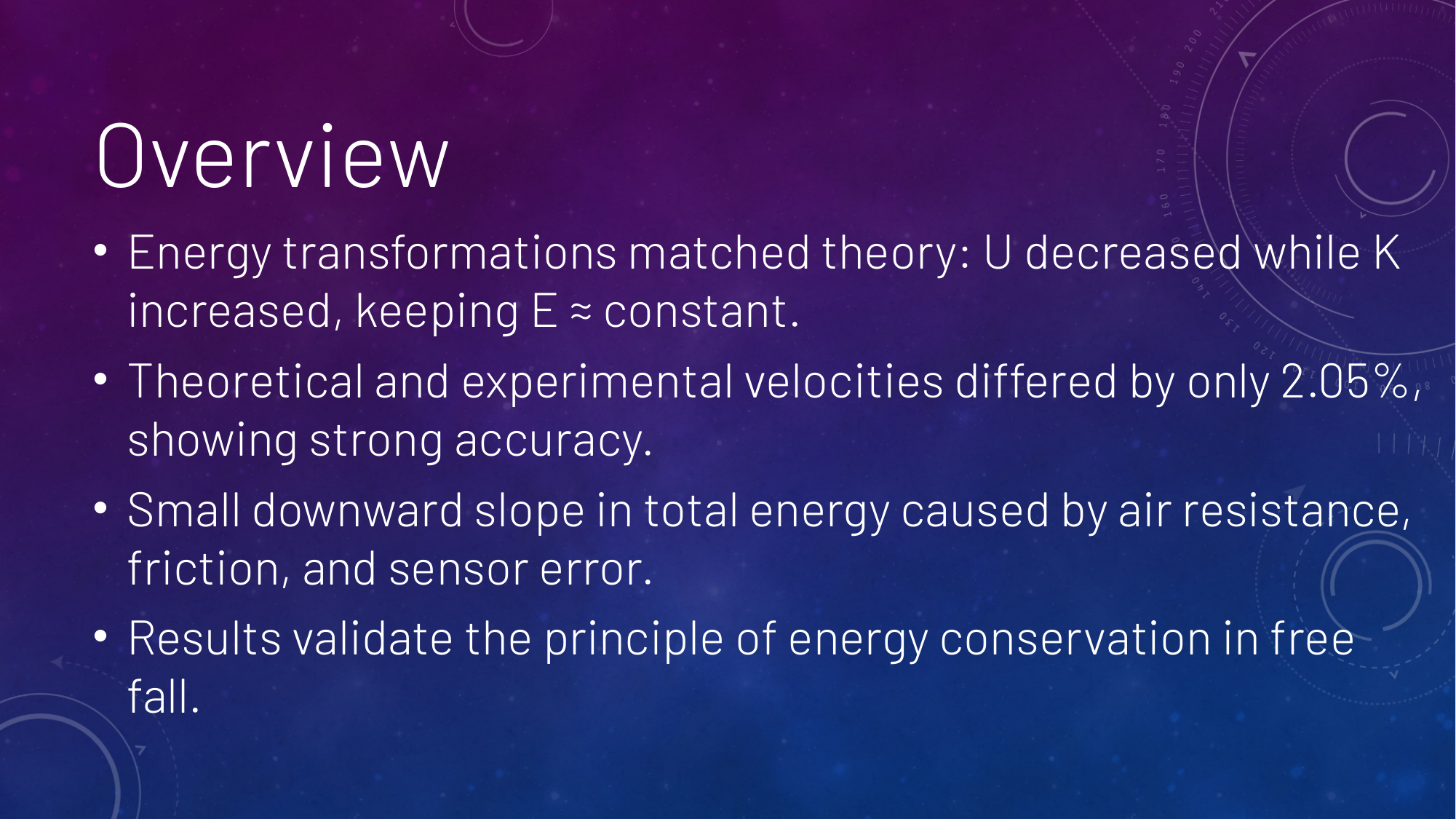

# Overview
Energy transformations matched theory: U decreased while K increased, keeping E ≈ constant.
Theoretical and experimental velocities differed by only 2.05%, showing strong accuracy.
Small downward slope in total energy caused by air resistance, friction, and sensor error.
Results validate the principle of energy conservation in free fall.